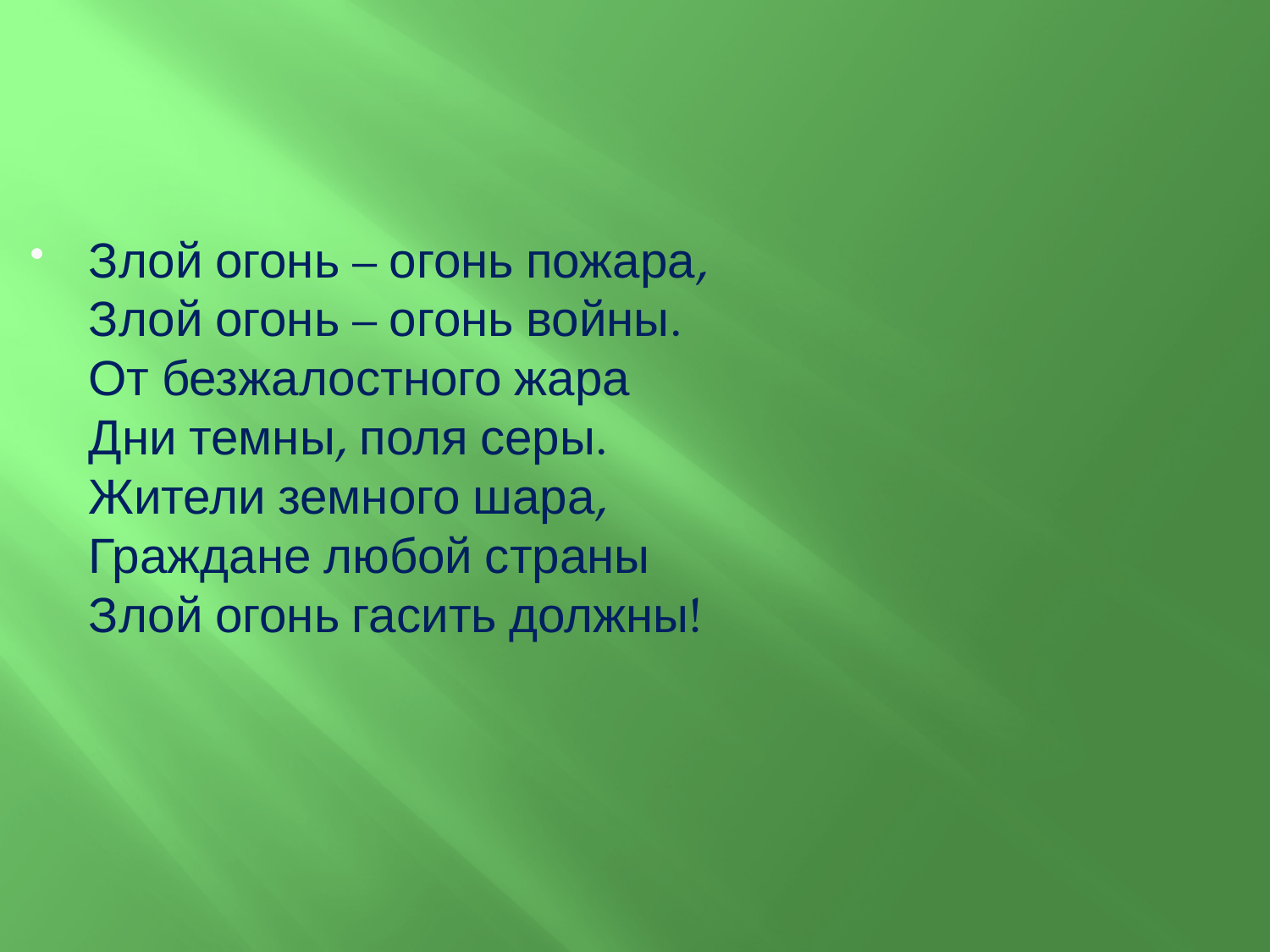

Злой огонь – огонь пожара,
Злой огонь – огонь войны.
От безжалостного жара
Дни темны, поля серы.
Жители земного шара,
Граждане любой страны
Злой огонь гасить должны!